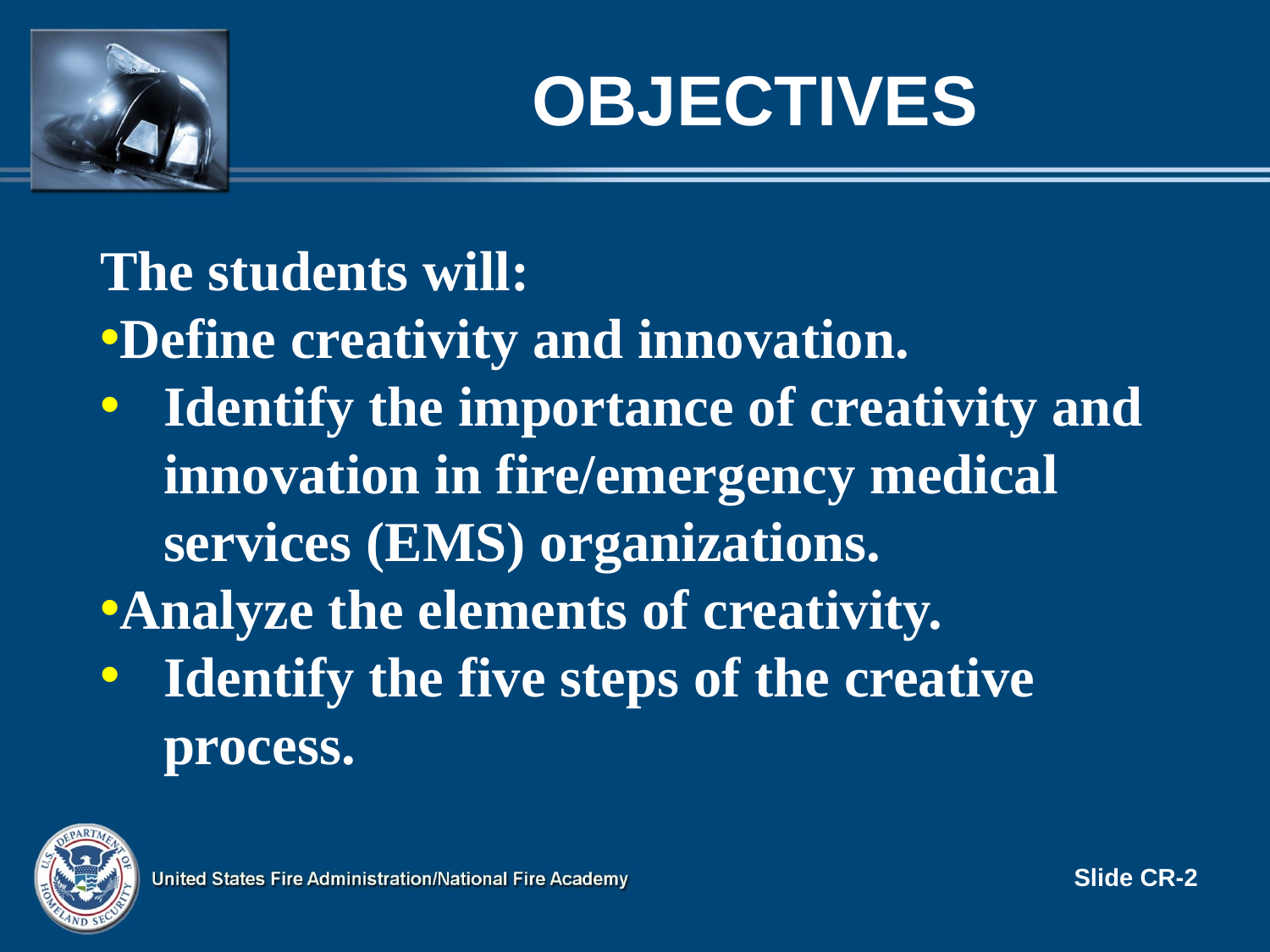

# OBJECTIVES
The students will:
Define creativity and innovation.
Identify the importance of creativity and innovation in fire/emergency medical services (EMS) organizations.
Analyze the elements of creativity.
Identify the five steps of the creative process.

Slide CR-2